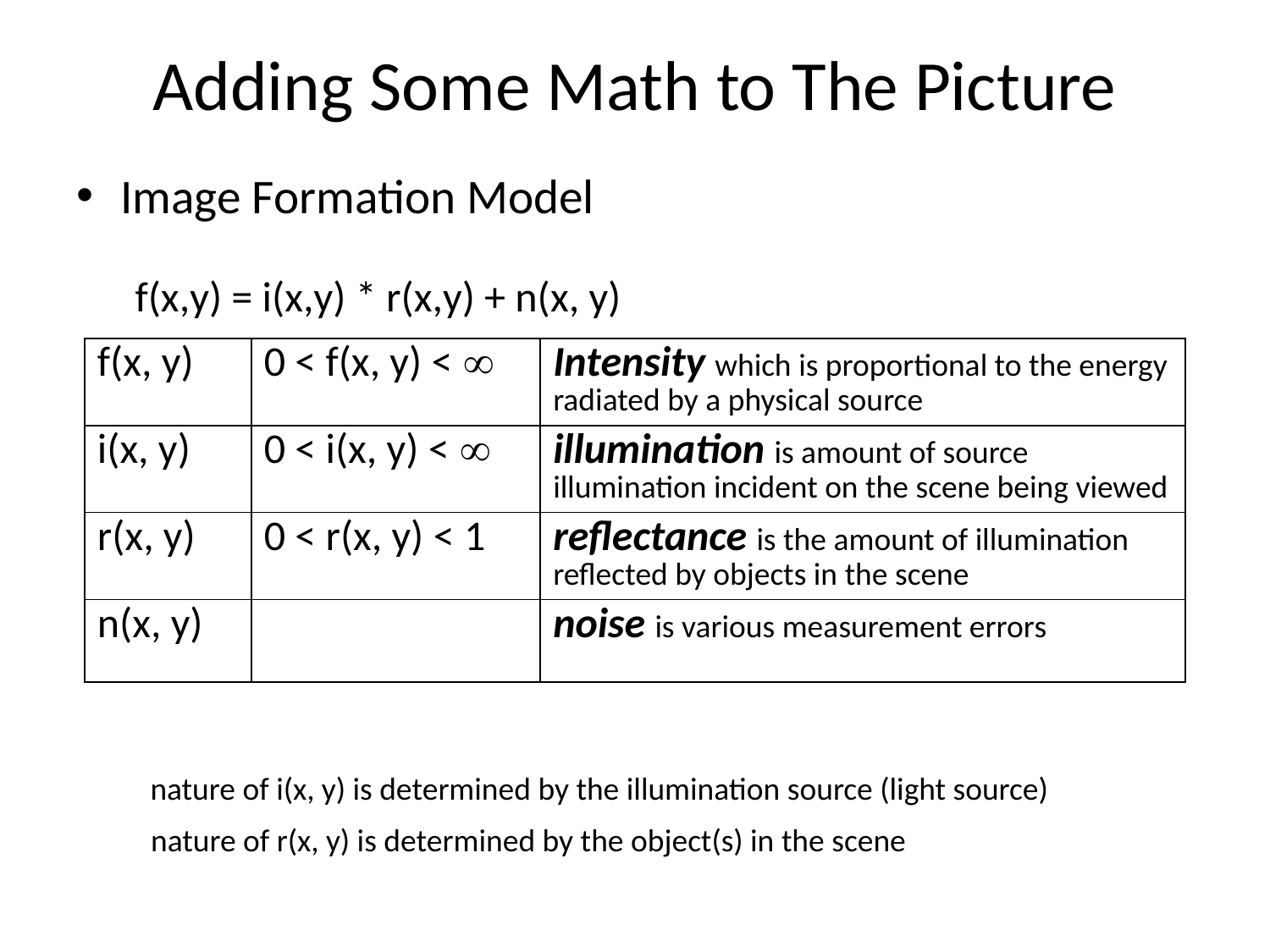

# Adding Some Math to The Picture
Image Formation Model

		f(x,y) = i(x,y) * r(x,y) + n(x, y)
| f(x, y) | 0 < f(x, y) < ∞ | Intensity which is proportional to the energy radiated by a physical source |
| --- | --- | --- |
| i(x, y) | 0 < i(x, y) < ∞ | illumination is amount of source illumination incident on the scene being viewed |
| r(x, y) | 0 < r(x, y) < 1 | reflectance is the amount of illumination reflected by objects in the scene |
| n(x, y) |  | noise is various measurement errors |
nature of i(x, y) is determined by the illumination source (light source)
nature of r(x, y) is determined by the object(s) in the scene